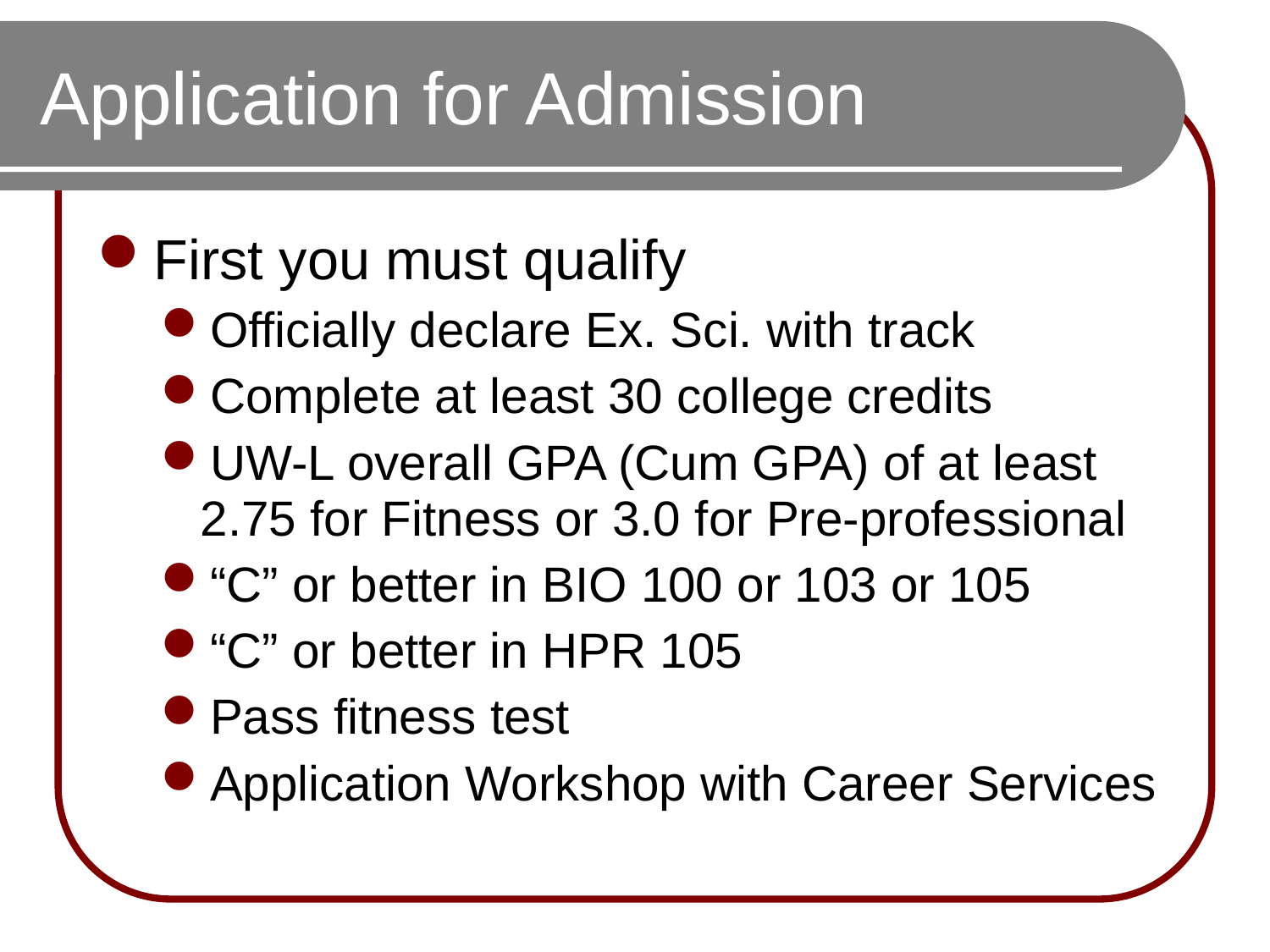

# Application for Admission
First you must qualify
Officially declare Ex. Sci. with track
Complete at least 30 college credits
UW-L overall GPA (Cum GPA) of at least 2.75 for Fitness or 3.0 for Pre-professional
“C” or better in BIO 100 or 103 or 105
“C” or better in HPR 105
Pass fitness test
Application Workshop with Career Services